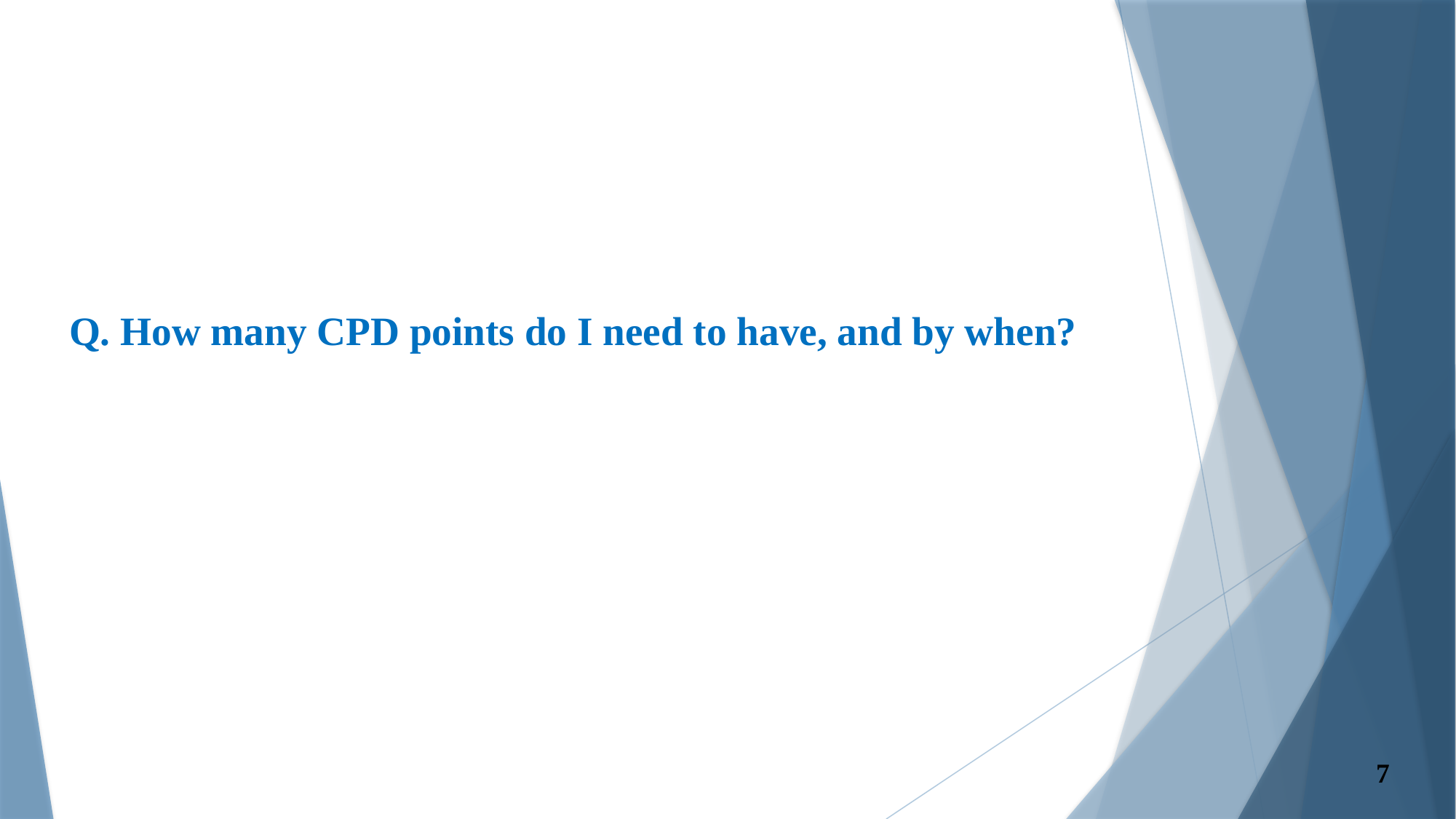

Q. How many CPD points do I need to have, and by when?

7